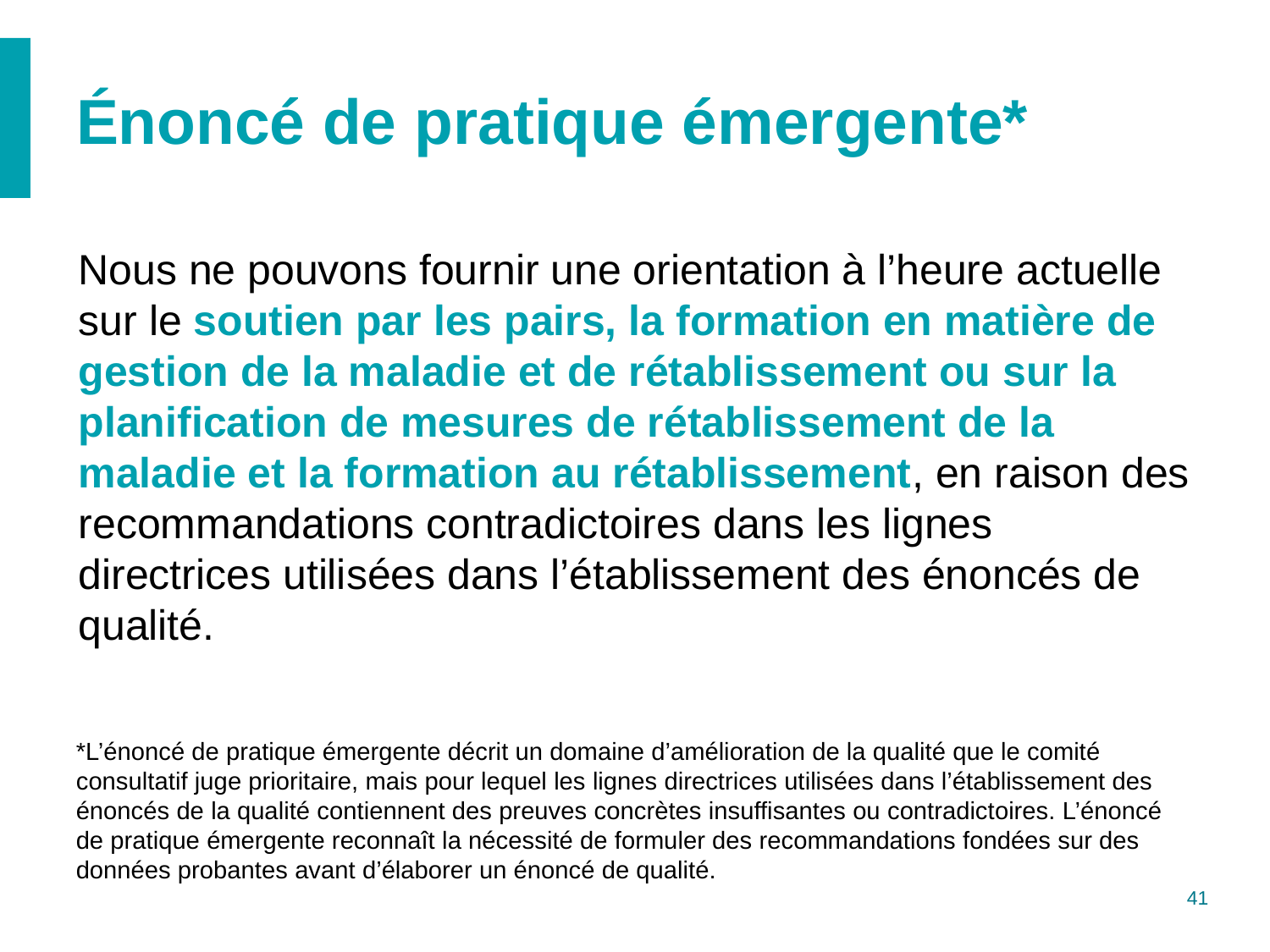

# Énoncé de pratique émergente*
Nous ne pouvons fournir une orientation à l’heure actuelle sur le soutien par les pairs, la formation en matière de gestion de la maladie et de rétablissement ou sur la planification de mesures de rétablissement de la maladie et la formation au rétablissement, en raison des recommandations contradictoires dans les lignes directrices utilisées dans l’établissement des énoncés de qualité.

*L’énoncé de pratique émergente décrit un domaine d’amélioration de la qualité que le comité consultatif juge prioritaire, mais pour lequel les lignes directrices utilisées dans l’établissement des énoncés de la qualité contiennent des preuves concrètes insuffisantes ou contradictoires. L’énoncé de pratique émergente reconnaît la nécessité de formuler des recommandations fondées sur des données probantes avant d’élaborer un énoncé de qualité.